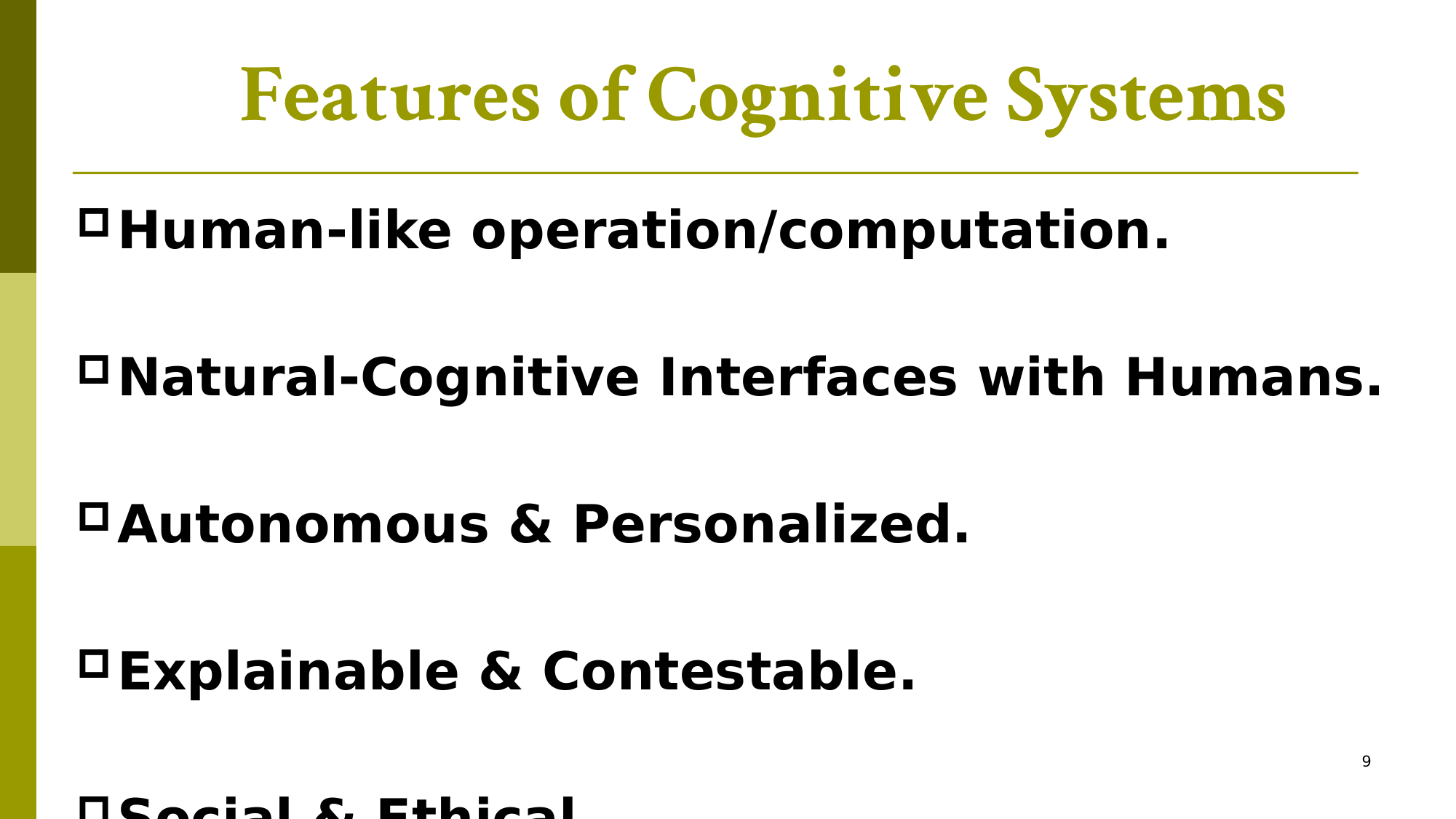

# Features of Cognitive Systems
Human-like operation/computation.

Natural-Cognitive Interfaces with Humans.

Autonomous & Personalized.

Explainable & Contestable.

Social & Ethical.

9